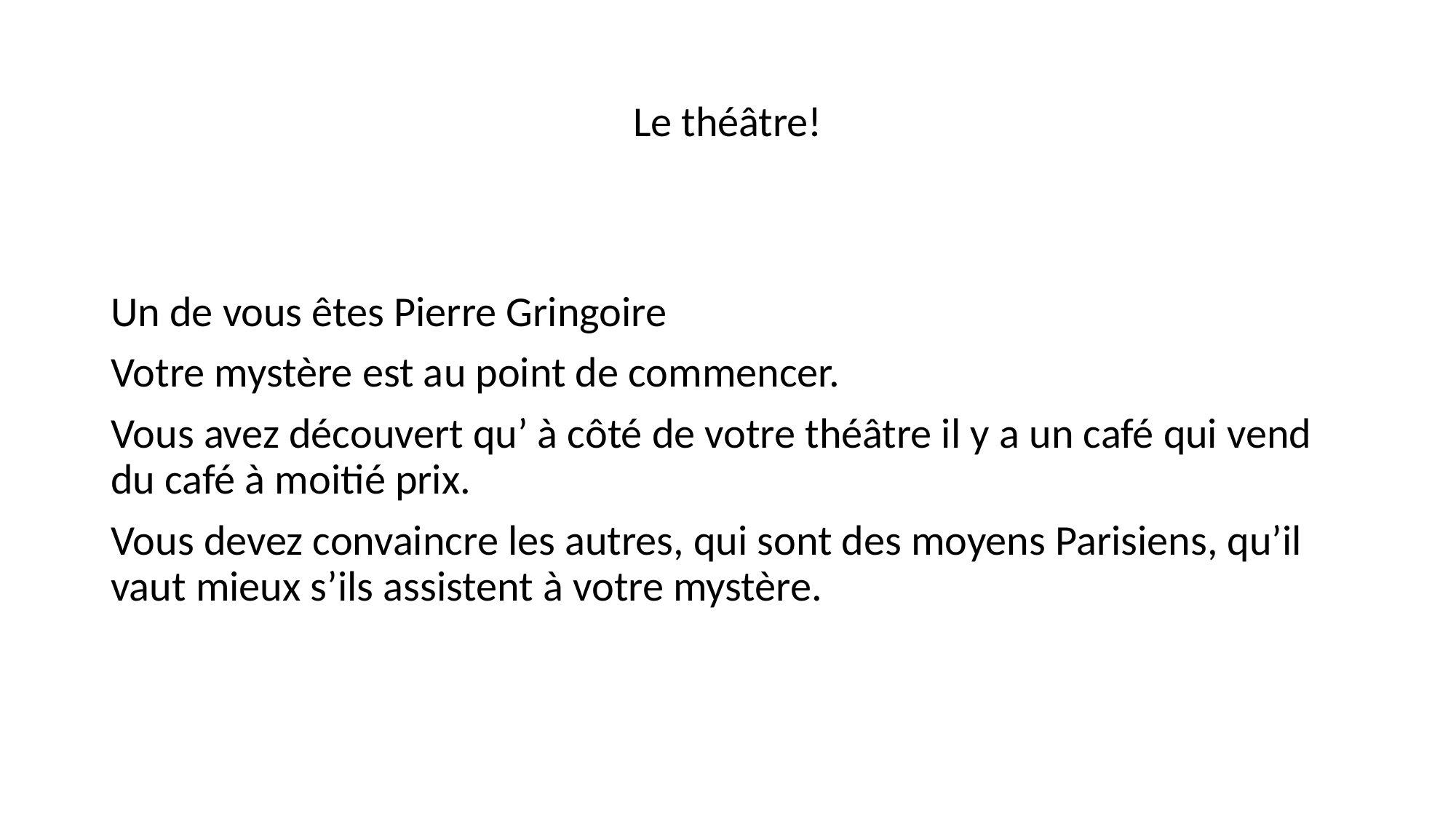

# Le théâtre!

Un de vous êtes Pierre Gringoire
Votre mystère est au point de commencer.
Vous avez découvert qu’ à côté de votre théâtre il y a un café qui vend du café à moitié prix.
Vous devez convaincre les autres, qui sont des moyens Parisiens, qu’il vaut mieux s’ils assistent à votre mystère.